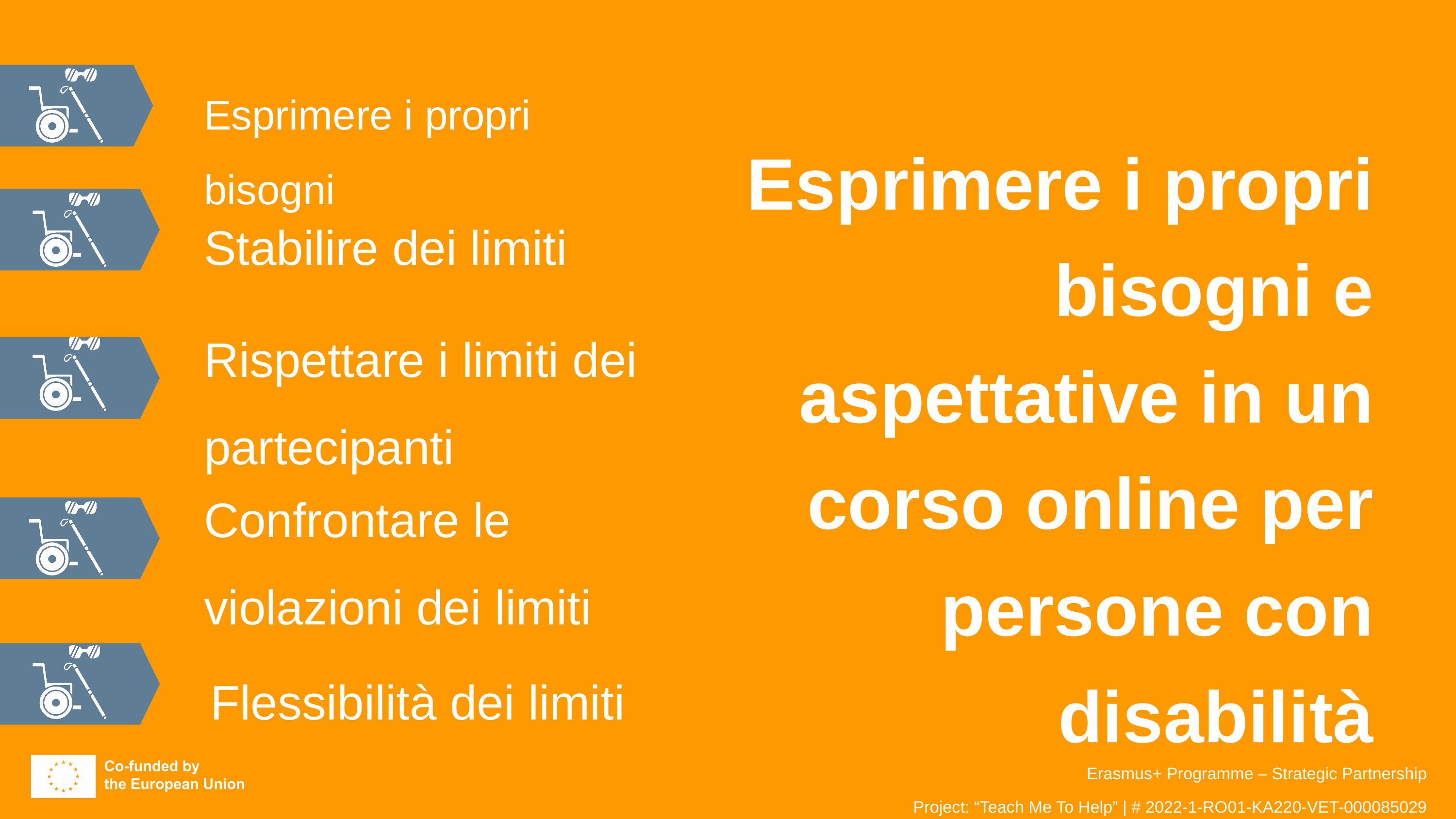

Esprimere i propri bisogni

Esprimere i propri bisogni e aspettative in un corso online per persone con disabilità
Stabilire dei limiti

Rispettare i limiti dei partecipanti

Confrontare le violazioni dei limiti

Flessibilità dei limiti

Erasmus+ Programme – Strategic Partnership
Project: “Teach Me To Help” | # 2022-1-RO01-KA220-VET-000085029